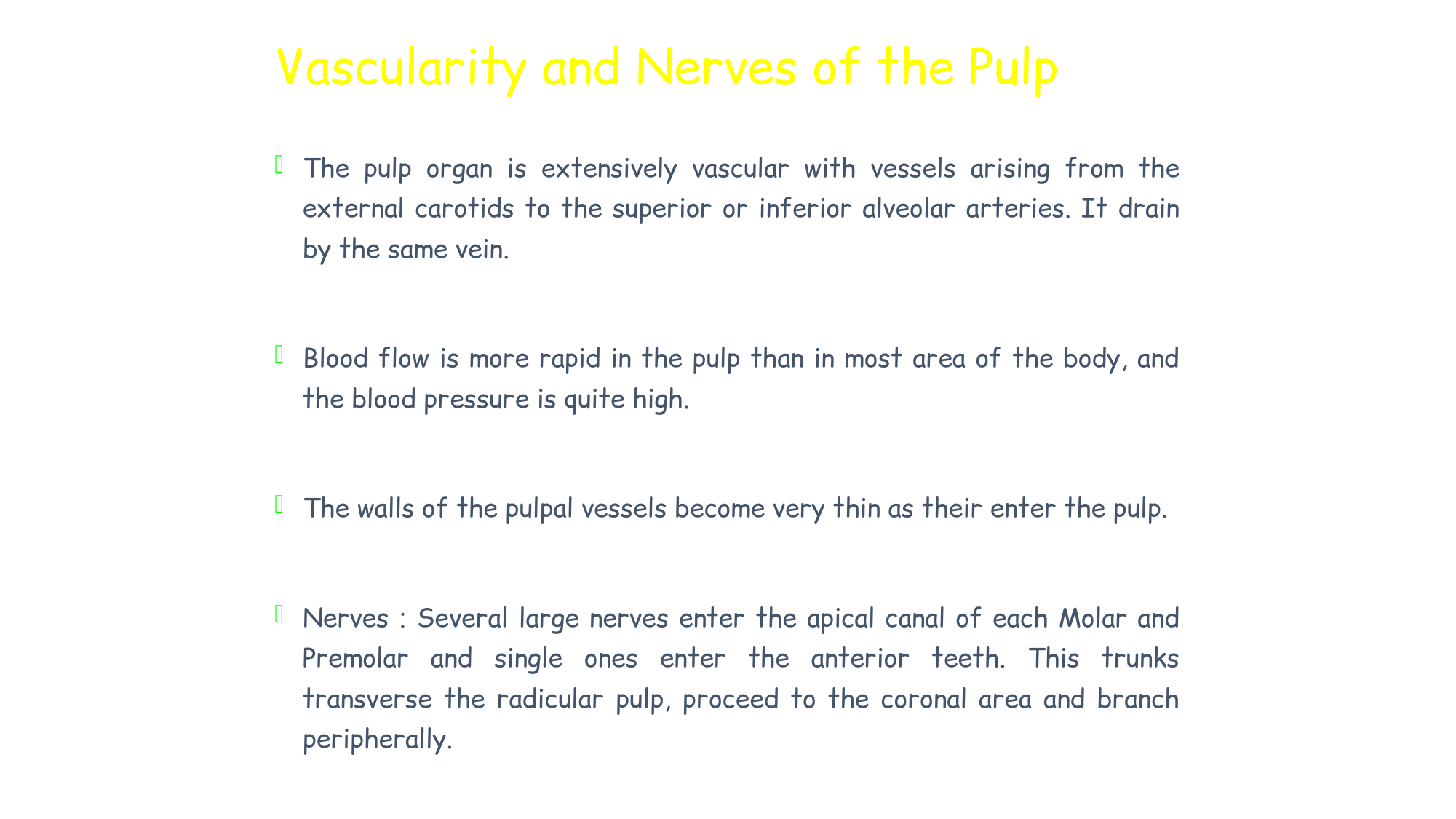

# Vascularity and Nerves of the Pulp
The pulp organ is extensively vascular with vessels arising from the external carotids to the superior or inferior alveolar arteries. It drain by the same vein.

Blood flow is more rapid in the pulp than in most area of the body, and the blood pressure is quite high.

The walls of the pulpal vessels become very thin as their enter the pulp.

Nerves : Several large nerves enter the apical canal of each Molar and Premolar and single ones enter the anterior teeth. This trunks transverse the radicular pulp, proceed to the coronal area and branch peripherally.